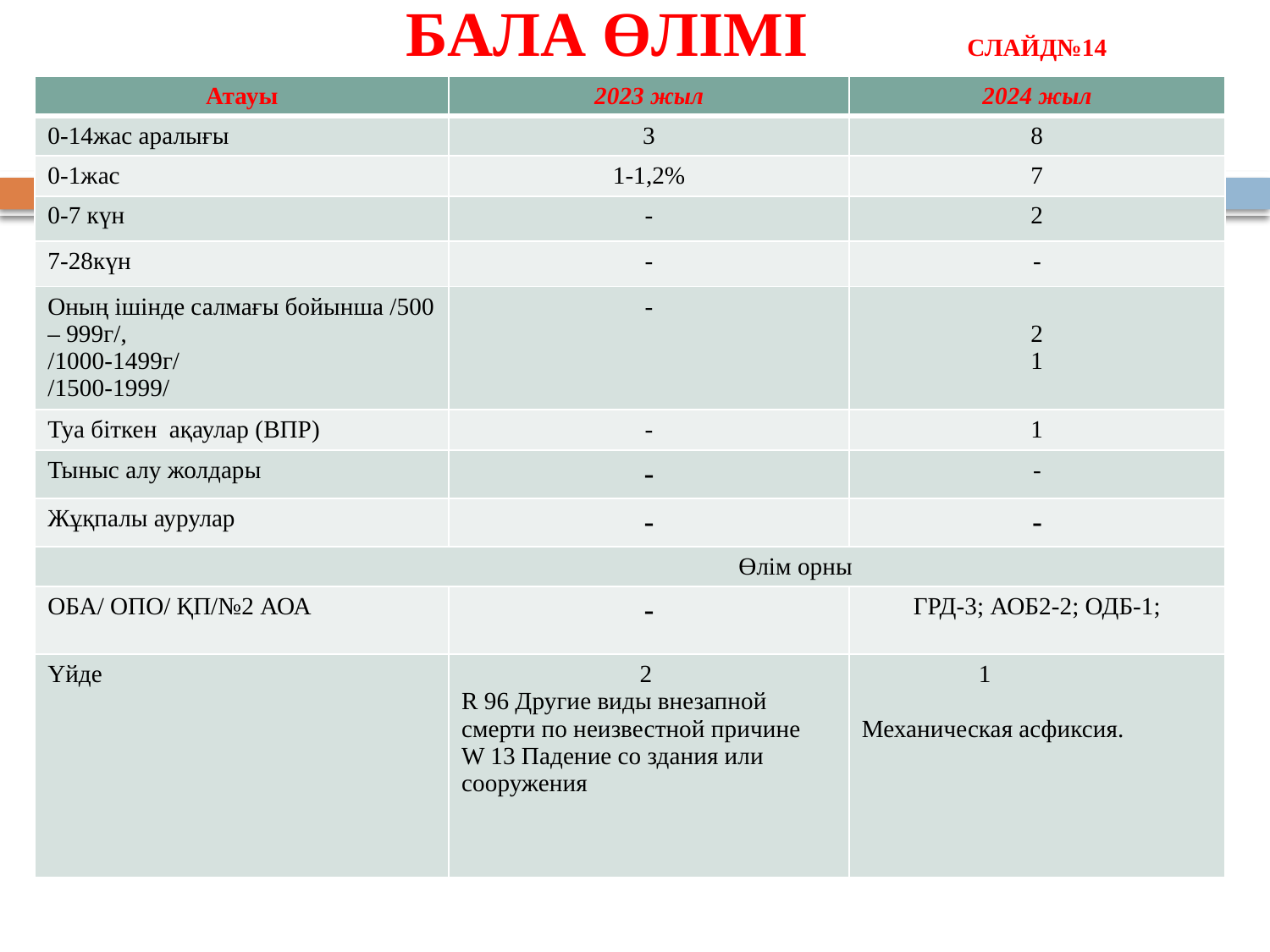

БАЛА ӨЛІМІ          слайд№14
| Атауы | 2023 жыл | 2024 жыл |
| --- | --- | --- |
| 0-14жас аралығы | 3 | 8 |
| 0-1жас | 1-1,2% | 7 |
| 0-7 күн | - | 2 |
| 7-28күн | - | - |
| Оның ішінде салмағы бойынша /500 – 999г/, /1000-1499г/ /1500-1999/ | - | 2 1 |
| Туа біткен ақаулар (ВПР) | - | 1 |
| Тыныс алу жолдары | - | - |
| Жұқпалы аурулар | - | - |
| Өлім орны |  |  |
| ОБА/ ОПО/ ҚП/№2 АОА | - | ГРД-3; АОБ2-2; ОДБ-1; |
| Үйде | 2 R 96 Другие виды внезапной смерти по неизвестной причине W 13 Падение со здания или сооружения | 1 Механическая асфиксия. |